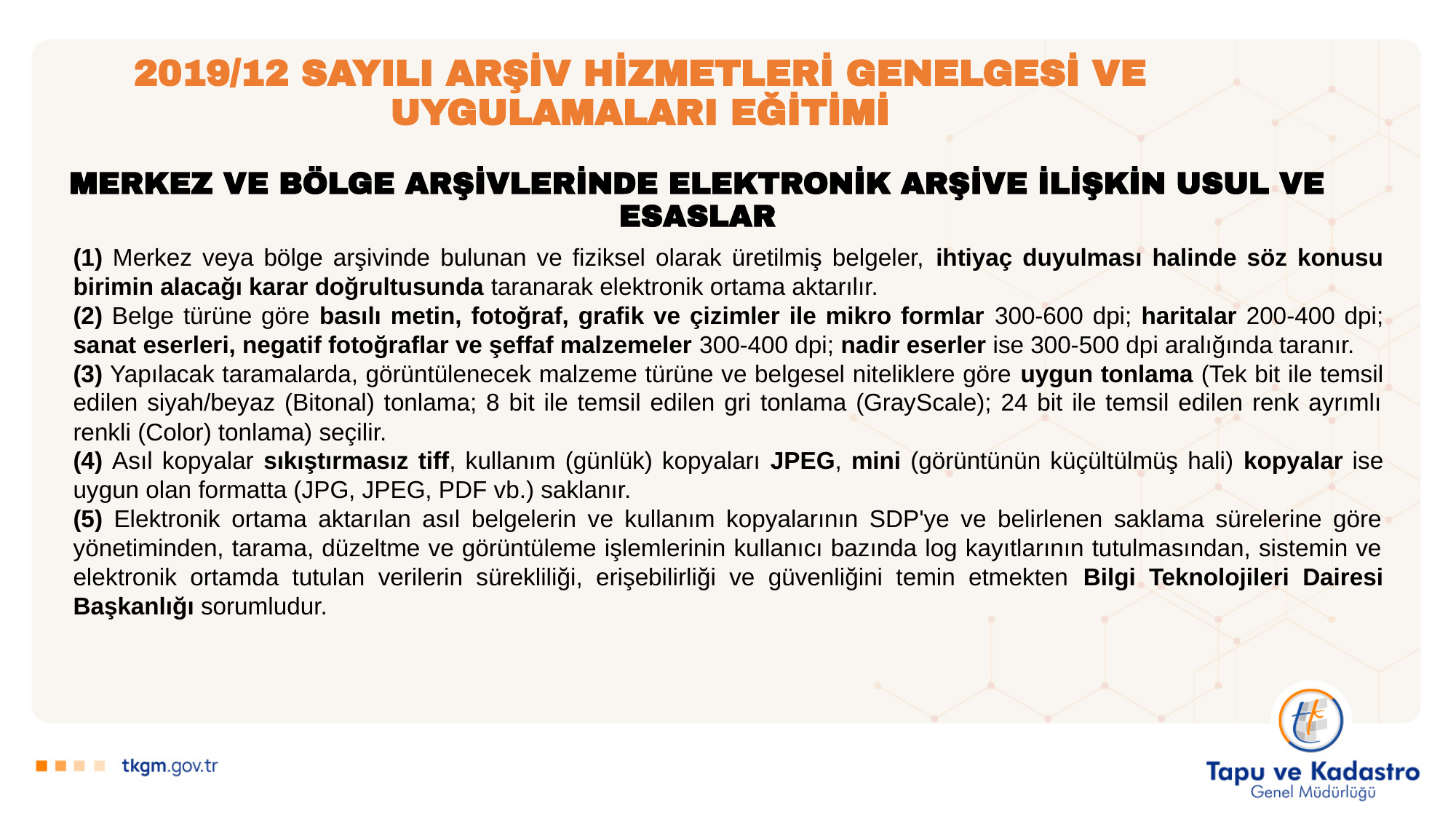

# 2019/12 SAYILI ARŞİV HİZMETLERİ GENELGESİ VE UYGULAMALARI EĞİTİMİ

MERKEZ VE BÖLGE ARŞİVLERİNDE ELEKTRONİK ARŞİVE İLİŞKİN USUL VE ESASLAR

(1) Merkez veya bölge arşivinde bulunan ve fiziksel olarak üretilmiş belgeler, ihtiyaç duyulması halinde söz konusu birimin alacağı karar doğrultusunda taranarak elektronik ortama aktarılır.
(2) Belge türüne göre basılı metin, fotoğraf, grafik ve çizimler ile mikro formlar 300-600 dpi; haritalar 200-400 dpi; sanat eserleri, negatif fotoğraflar ve şeffaf malzemeler 300-400 dpi; nadir eserler ise 300-500 dpi aralığında taranır.
(3) Yapılacak taramalarda, görüntülenecek malzeme türüne ve belgesel niteliklere göre uygun tonlama (Tek bit ile temsil edilen siyah/beyaz (Bitonal) tonlama; 8 bit ile temsil edilen gri tonlama (GrayScale); 24 bit ile temsil edilen renk ayrımlı renkli (Color) tonlama) seçilir.
(4) Asıl kopyalar sıkıştırmasız tiff, kullanım (günlük) kopyaları JPEG, mini (görüntünün küçültülmüş hali) kopyalar ise uygun olan formatta (JPG, JPEG, PDF vb.) saklanır.
(5) Elektronik ortama aktarılan asıl belgelerin ve kullanım kopyalarının SDP'ye ve belirlenen saklama sürelerine göre yönetiminden, tarama, düzeltme ve görüntüleme işlemlerinin kullanıcı bazında log kayıtlarının tutulmasından, sistemin ve elektronik ortamda tutulan verilerin sürekliliği, erişebilirliği ve güvenliğini temin etmekten Bilgi Teknolojileri Dairesi Başkanlığı sorumludur.